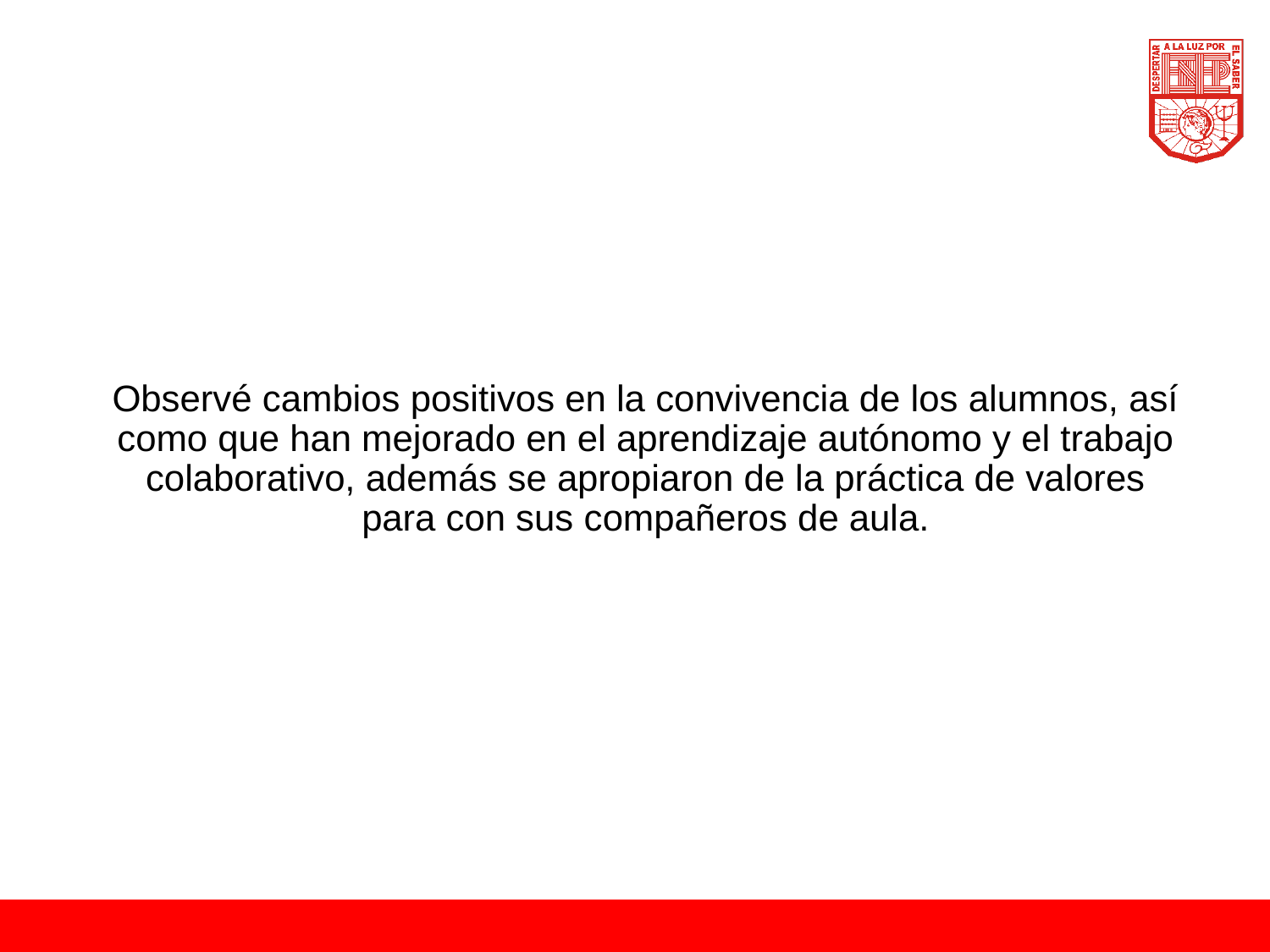

Observé cambios positivos en la convivencia de los alumnos, así como que han mejorado en el aprendizaje autónomo y el trabajo colaborativo, además se apropiaron de la práctica de valores para con sus compañeros de aula.